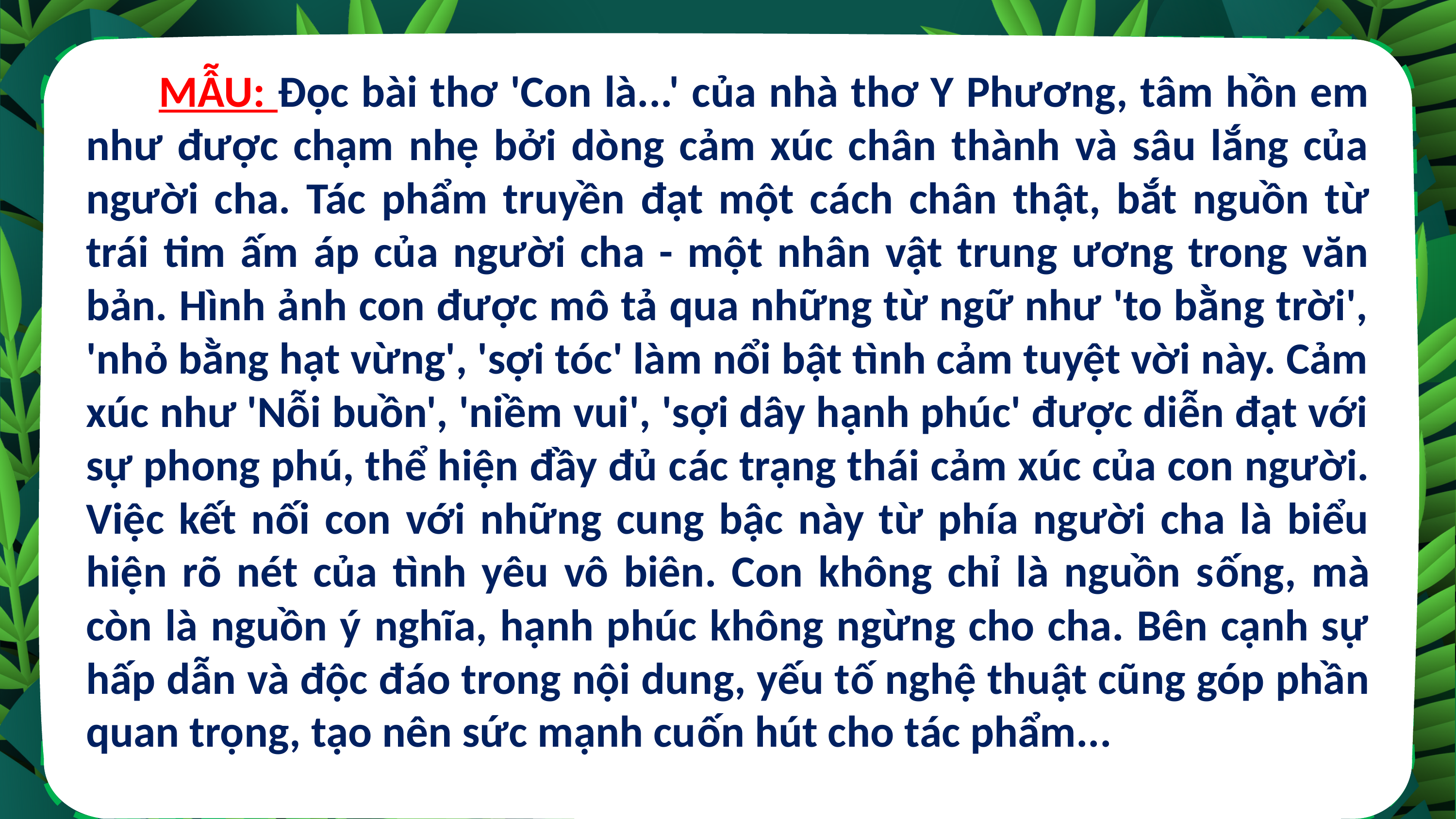

MẪU: Đọc bài thơ 'Con là...' của nhà thơ Y Phương, tâm hồn em như được chạm nhẹ bởi dòng cảm xúc chân thành và sâu lắng của người cha. Tác phẩm truyền đạt một cách chân thật, bắt nguồn từ trái tim ấm áp của người cha - một nhân vật trung ương trong văn bản. Hình ảnh con được mô tả qua những từ ngữ như 'to bằng trời', 'nhỏ bằng hạt vừng', 'sợi tóc' làm nổi bật tình cảm tuyệt vời này. Cảm xúc như 'Nỗi buồn', 'niềm vui', 'sợi dây hạnh phúc' được diễn đạt với sự phong phú, thể hiện đầy đủ các trạng thái cảm xúc của con người. Việc kết nối con với những cung bậc này từ phía người cha là biểu hiện rõ nét của tình yêu vô biên. Con không chỉ là nguồn sống, mà còn là nguồn ý nghĩa, hạnh phúc không ngừng cho cha. Bên cạnh sự hấp dẫn và độc đáo trong nội dung, yếu tố nghệ thuật cũng góp phần quan trọng, tạo nên sức mạnh cuốn hút cho tác phẩm...